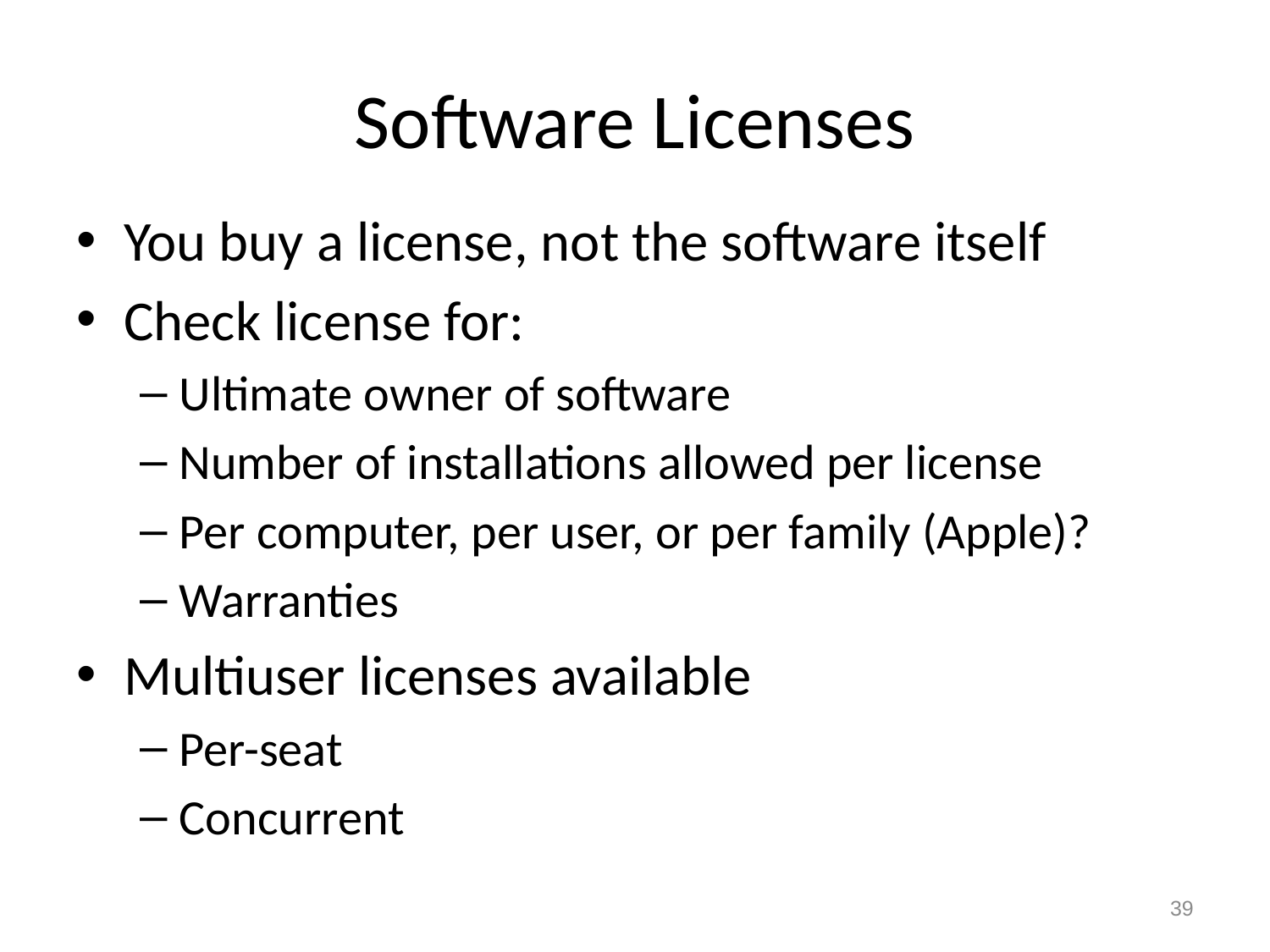

# Software Licenses
You buy a license, not the software itself
Check license for:
Ultimate owner of software
Number of installations allowed per license
Per computer, per user, or per family (Apple)?
Warranties
Multiuser licenses available
Per-seat
Concurrent

39